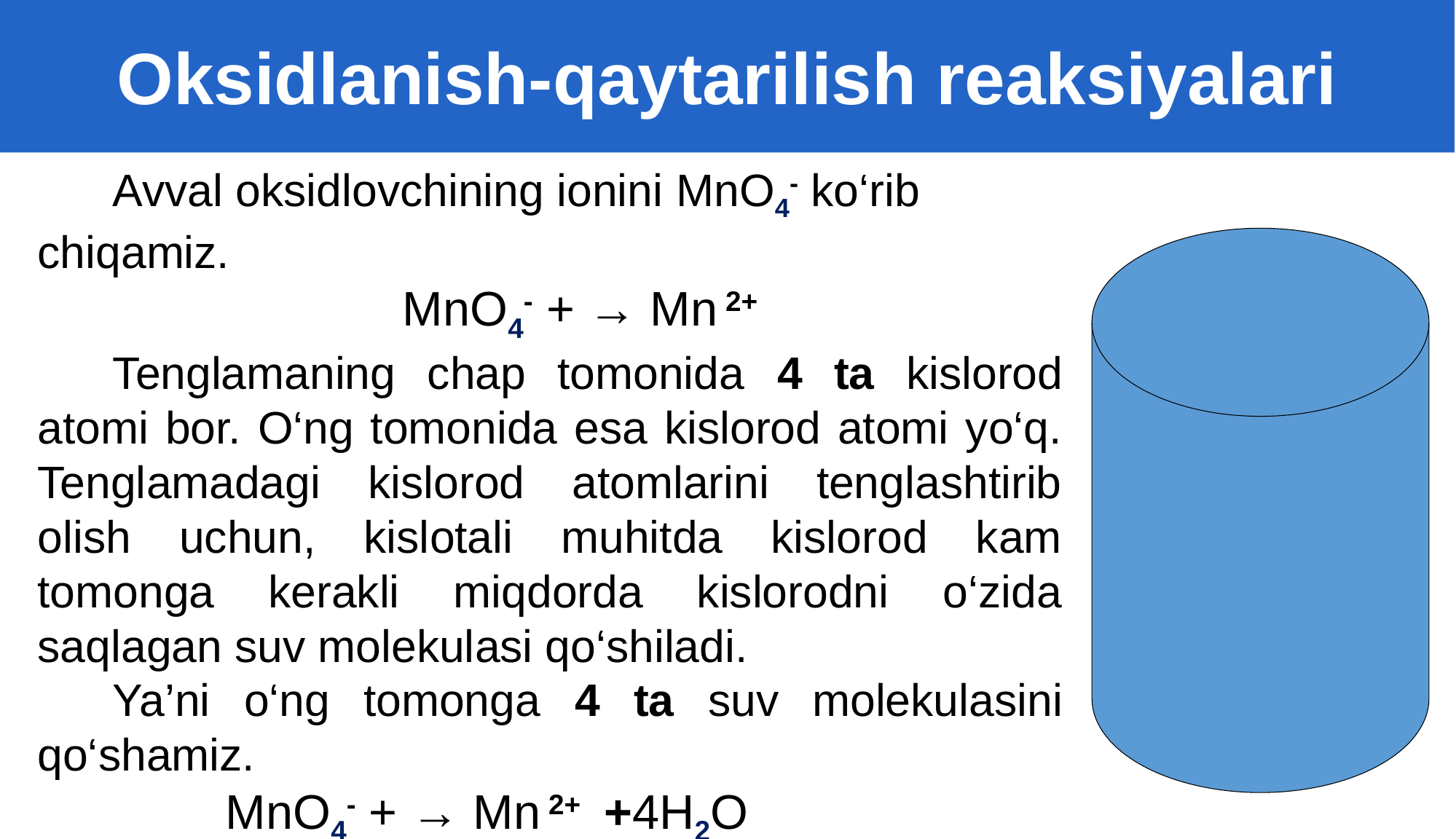

Oksidlanish-qaytarilish reaksiyalari

Avval oksidlovchining ionini MnO4- ko‘rib chiqamiz.
MnO4- + → Mn 2+
Tenglamaning chap tomonida 4 ta kislorod atomi bor. O‘ng tomonida esa kislorod atomi yo‘q. Tenglamadagi kislorod atomlarini tenglashtirib olish uchun, kislotali muhitda kislorod kam tomonga kerakli miqdorda kislorodni o‘zida saqlagan suv molekulasi qo‘shiladi.
Ya’ni o‘ng tomonga 4 ta suv molekulasini qo‘shamiz.
MnO4- + → Mn 2+   +4H2O